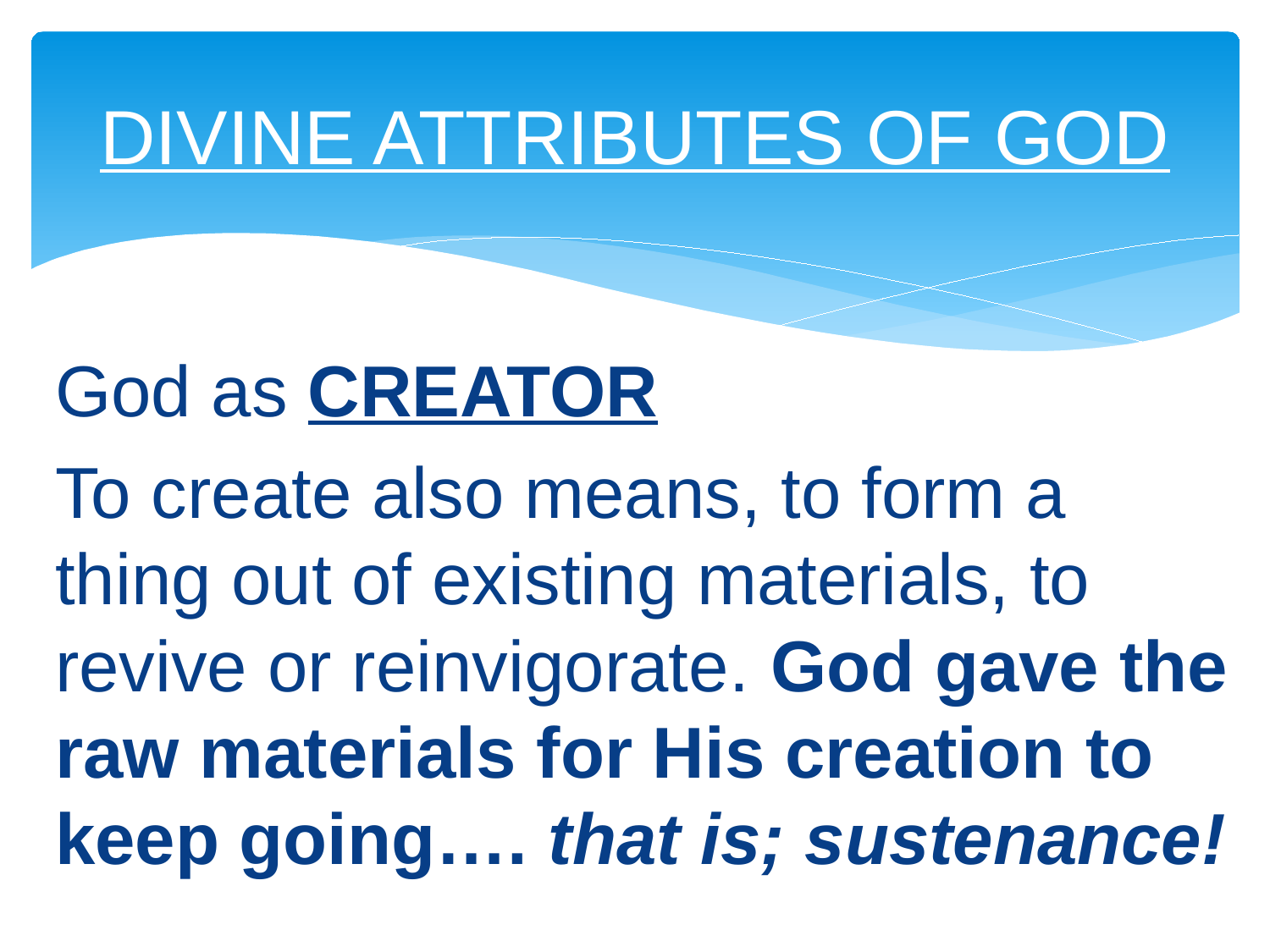

# DIVINE ATTRIBUTES OF GOD
God as CREATOR
To create also means, to form a thing out of existing materials, to revive or reinvigorate. God gave the raw materials for His creation to keep going…. that is; sustenance!